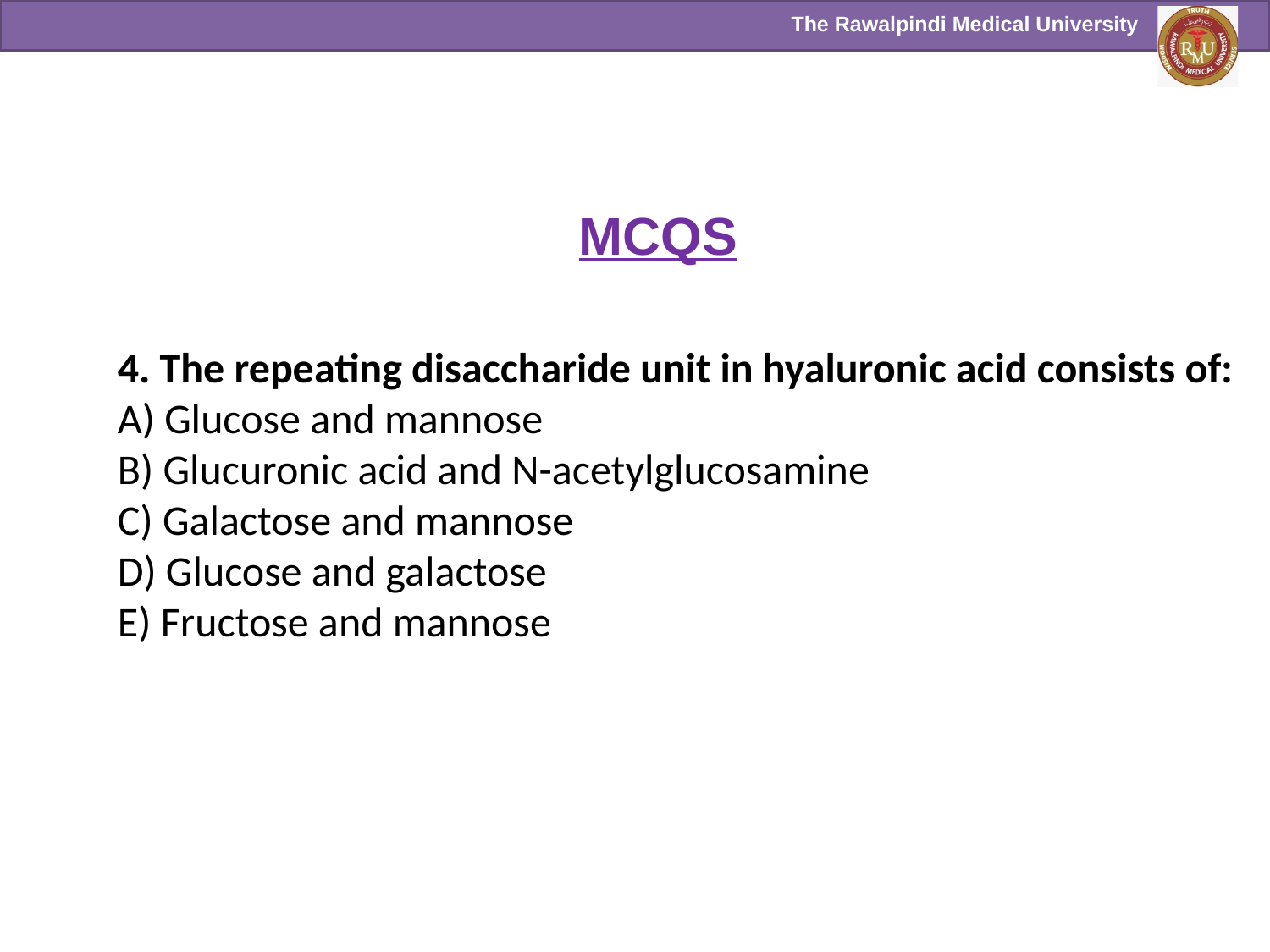

MCQS

4. The repeating disaccharide unit in hyaluronic acid consists of:
A) Glucose and mannose
B) Glucuronic acid and N-acetylglucosamine
C) Galactose and mannose
D) Glucose and galactose
E) Fructose and mannose